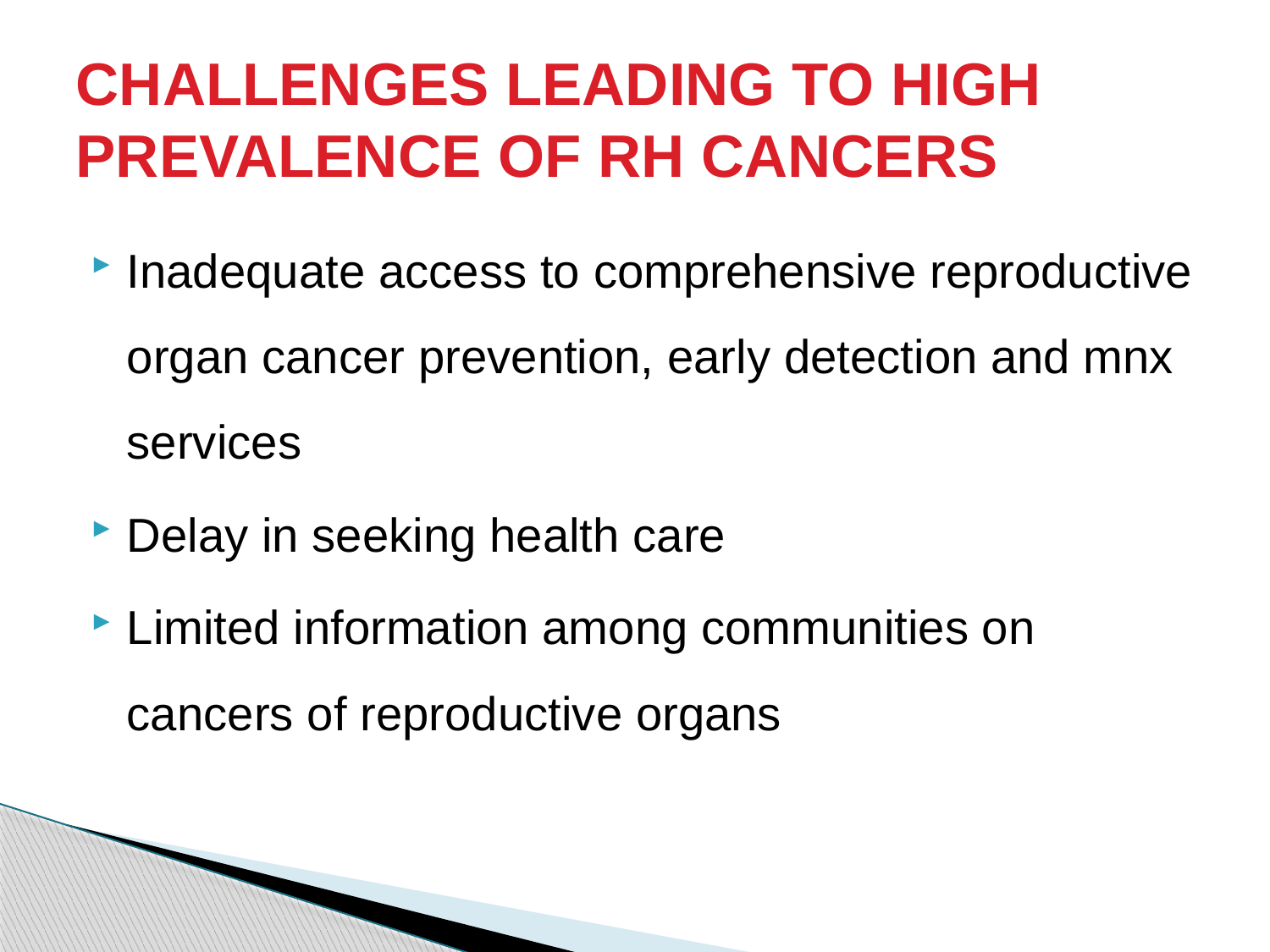

# CHALLENGES LEADING TO HIGH PREVALENCE OF RH CANCERS
Inadequate access to comprehensive reproductive organ cancer prevention, early detection and mnx services
Delay in seeking health care
Limited information among communities on cancers of reproductive organs